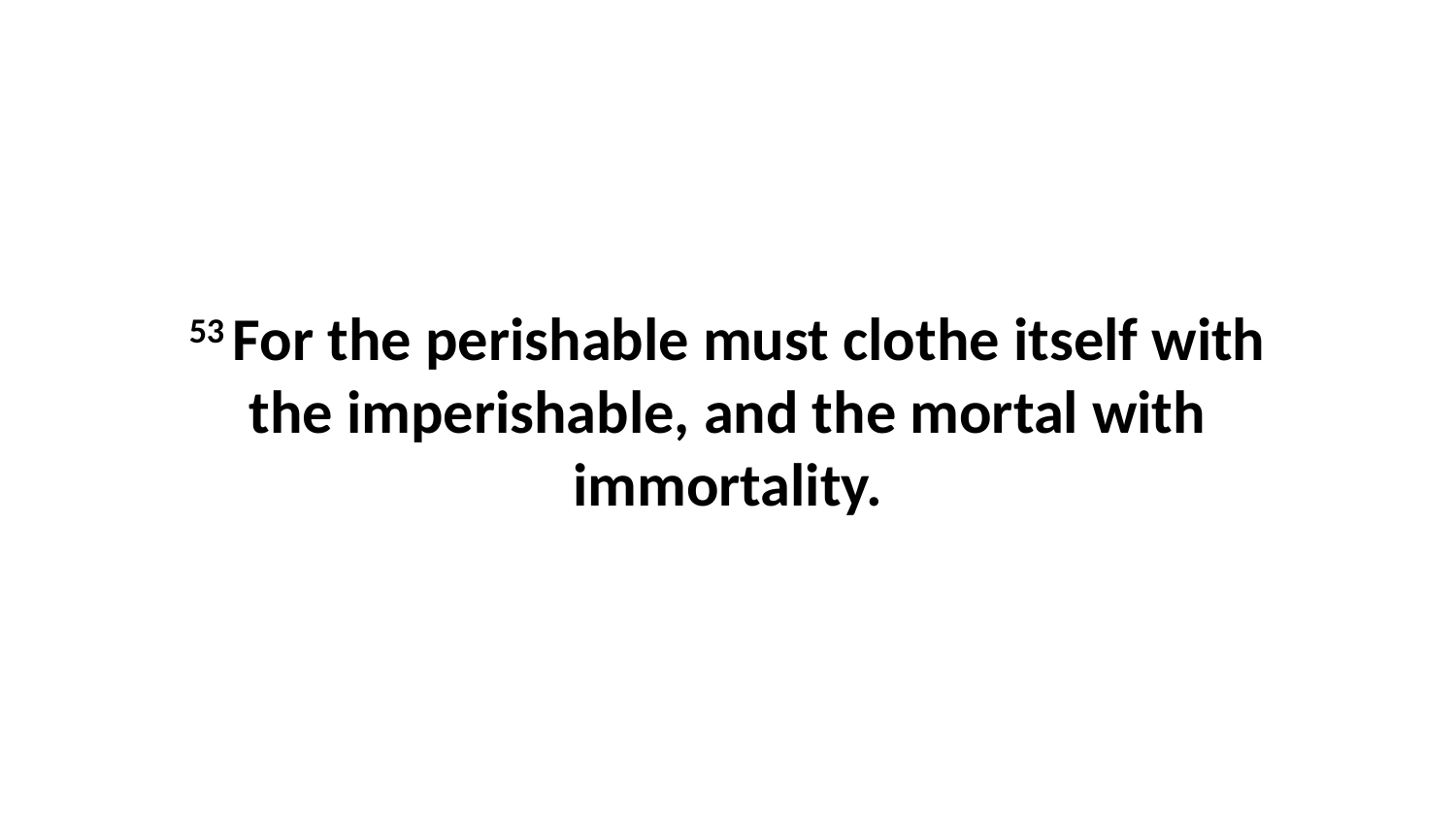

53 For the perishable must clothe itself with the imperishable, and the mortal with immortality.